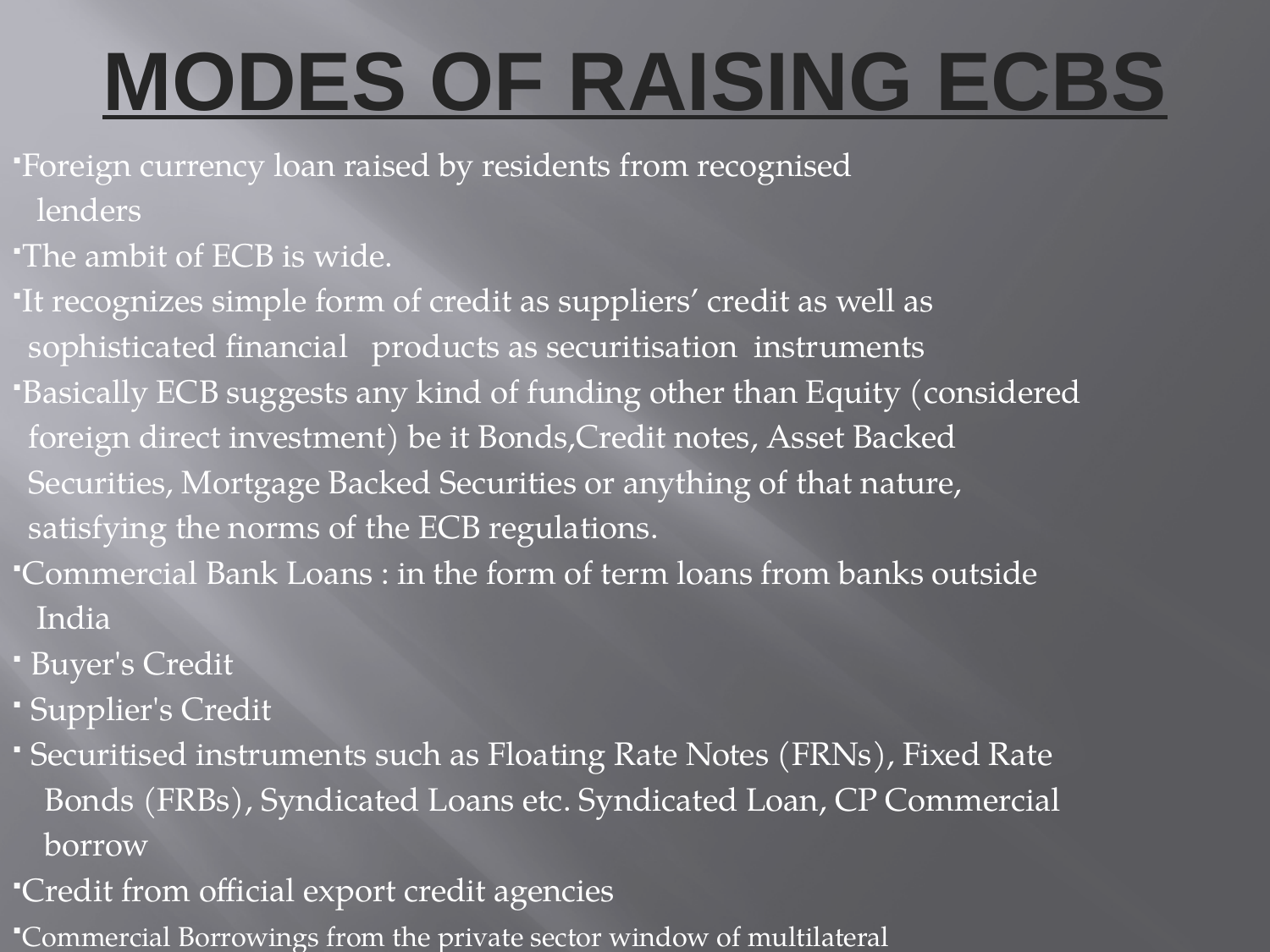

# MODES OF RAISING ECBs
 Foreign currency loan raised by residents from recognised
   lenders
 The ambit of ECB is wide.
 It recognizes simple form of credit as suppliers’ credit as well as
  sophisticated financial   products as securitisation  instruments
 Basically ECB suggests any kind of funding other than Equity (considered
  foreign direct investment) be it Bonds,Credit notes, Asset Backed
  Securities, Mortgage Backed Securities or anything of that nature,
  satisfying the norms of the ECB regulations.
 Commercial Bank Loans : in the form of term loans from banks outside
   India
  Buyer's Credit
  Supplier's Credit
  Securitised instruments such as Floating Rate Notes (FRNs), Fixed Rate
    Bonds (FRBs), Syndicated Loans etc. Syndicated Loan, CP Commercial
    borrow
 Credit from official export credit agencies
 Commercial Borrowings from the private sector window of multilateral
  financial institutions such as International Finance Corporation (Washington), ADB, AFIC,CDC,